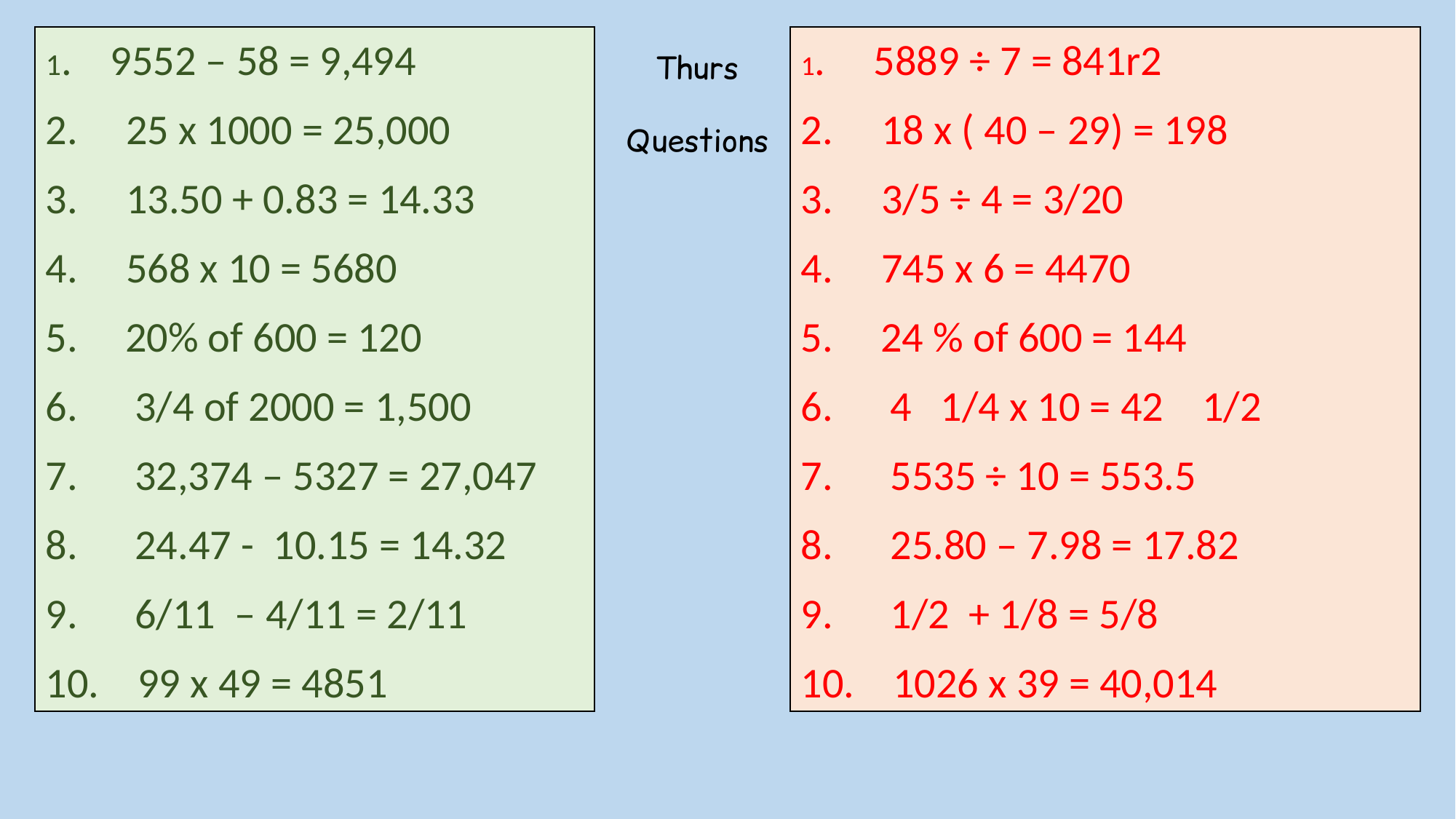

1.    9552 – 58 = 9,494
2.     25 x 1000 = 25,000
3.     13.50 + 0.83 = 14.33
4.     568 x 10 = 5680
    20% of 600 = 120
     3/4 of 2000 = 1,500
     32,374 – 5327 = 27,047
     24.47 -  10.15 = 14.32
     6/11  – 4/11 = 2/11
    99 x 49 = 4851
1.     5889 ÷ 7 = 841r2
2.     18 x ( 40 – 29) = 198
3.     3/5 ÷ 4 = 3/20
4.     745 x 6 = 4470
    24 % of 600 = 144
     4   1/4 x 10 = 42    1/2
     5535 ÷ 10 = 553.5
     25.80 – 7.98 = 17.82
     1/2  + 1/8 = 5/8
    1026 x 39 = 40,014
Thurs

Questions